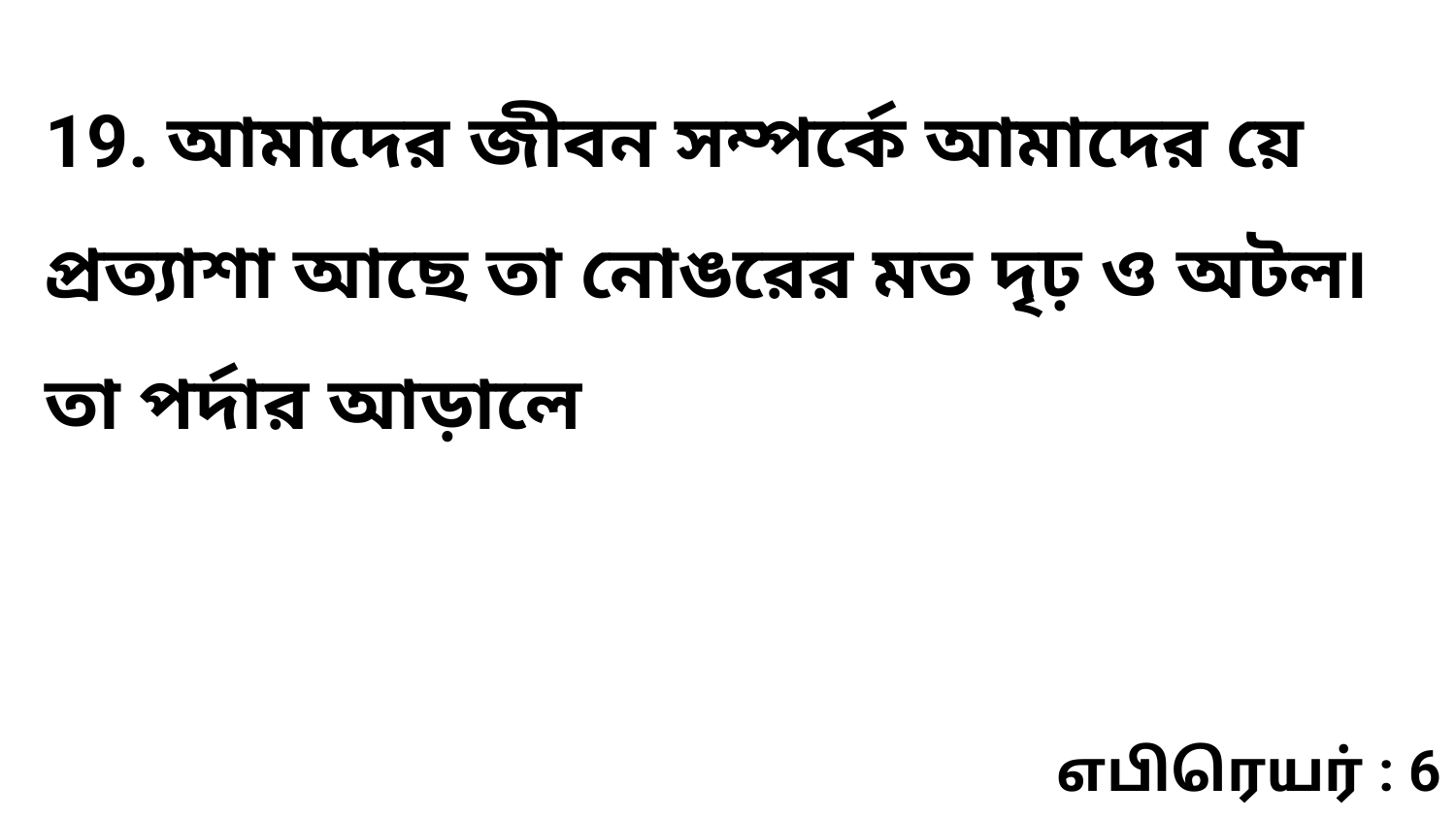

19. আমাদের জীবন সম্পর্কে আমাদের য়ে প্রত্যাশা আছে তা নোঙরের মত দৃঢ় ও অটল৷ তা পর্দার আড়ালে
எபிரெயர் : 6